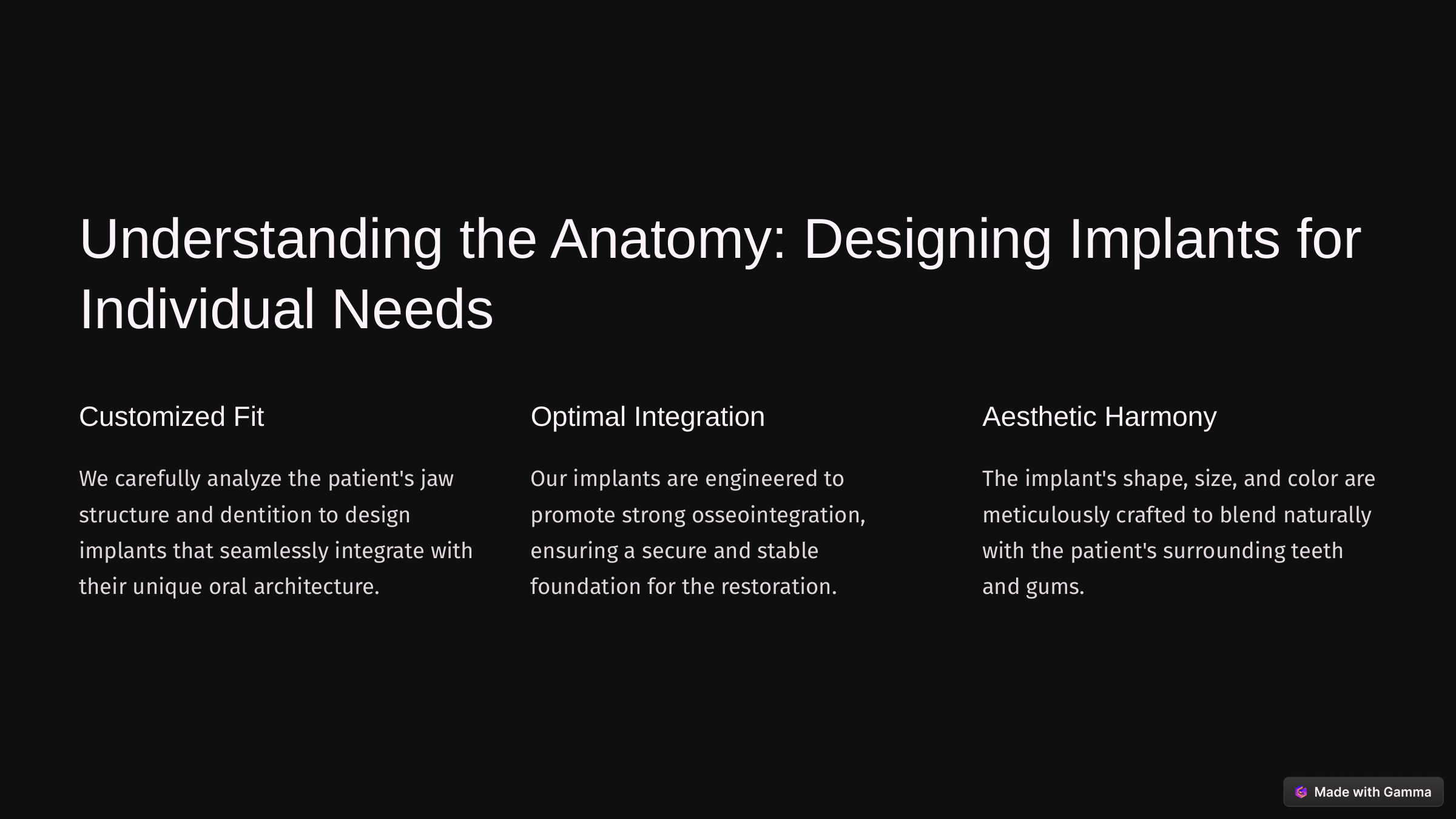

Understanding the Anatomy: Designing Implants for Individual Needs
Customized Fit
Optimal Integration
Aesthetic Harmony
We carefully analyze the patient's jaw structure and dentition to design implants that seamlessly integrate with their unique oral architecture.
Our implants are engineered to promote strong osseointegration, ensuring a secure and stable foundation for the restoration.
The implant's shape, size, and color are meticulously crafted to blend naturally with the patient's surrounding teeth and gums.